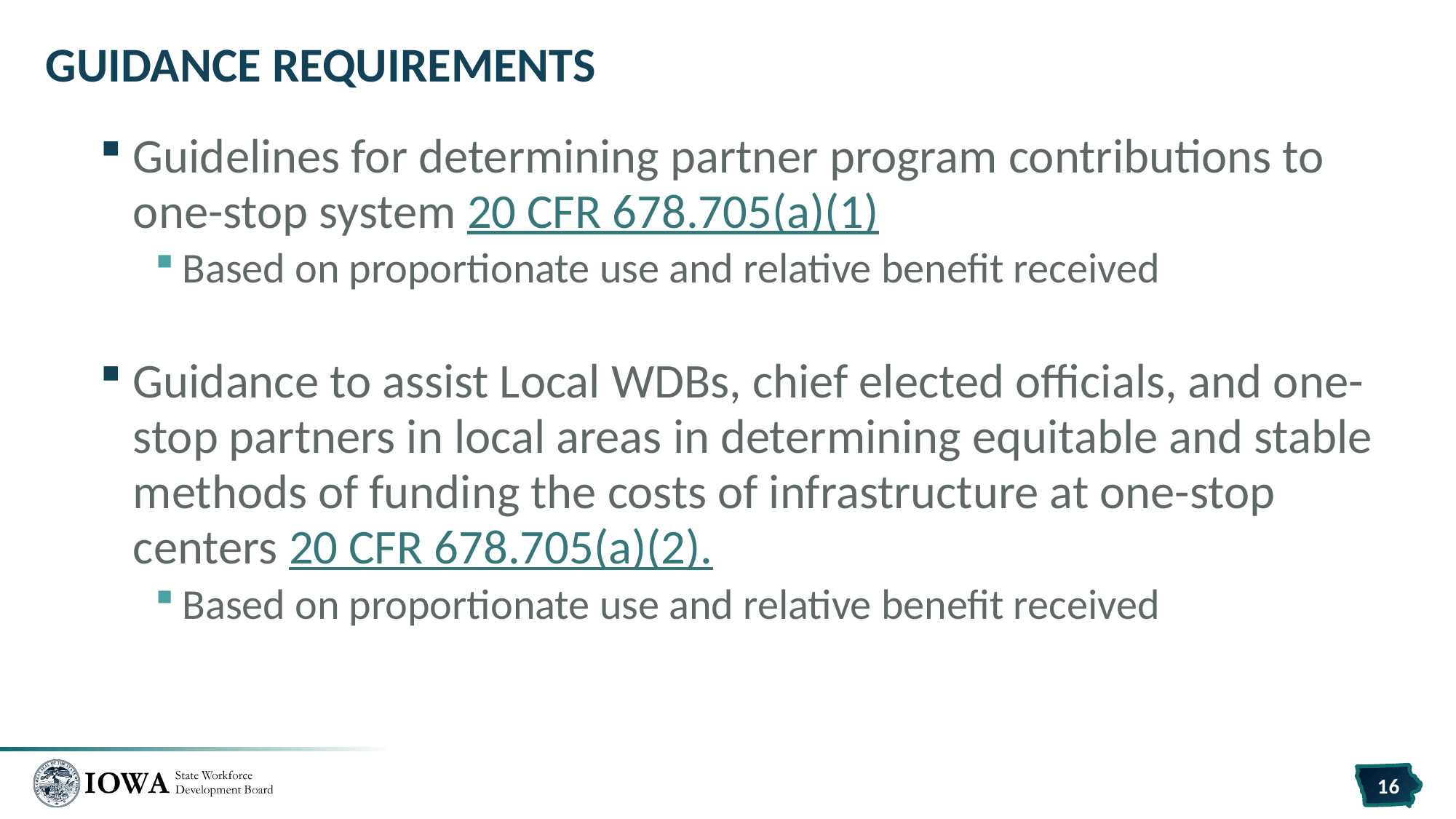

# Guidance Requirements
Guidelines for determining partner program contributions to one-stop system 20 CFR 678.705(a)(1)
Based on proportionate use and relative benefit received

Guidance to assist Local WDBs, chief elected officials, and one-stop partners in local areas in determining equitable and stable methods of funding the costs of infrastructure at one-stop centers 20 CFR 678.705(a)(2).
Based on proportionate use and relative benefit received